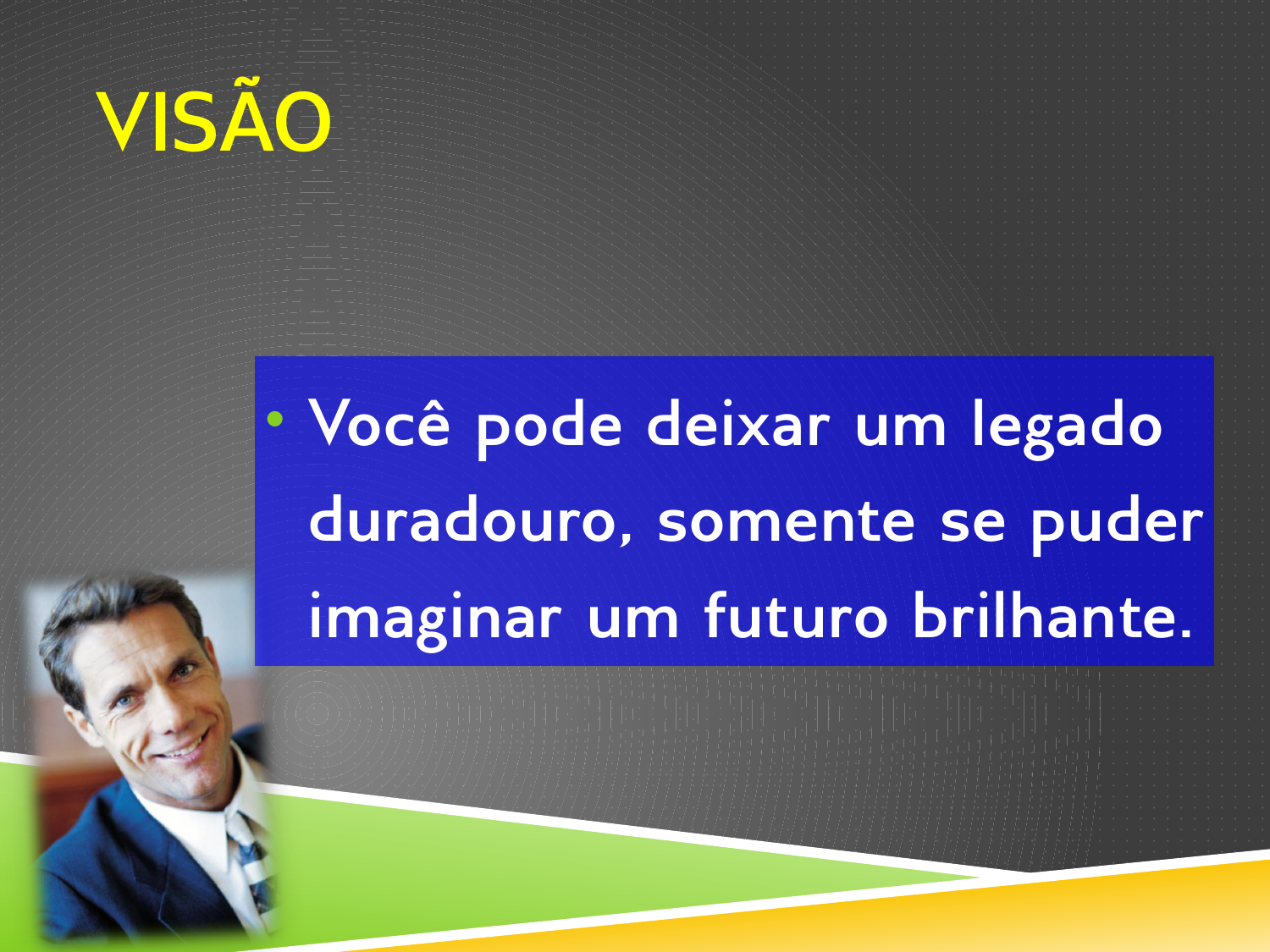

# Visão
Você pode deixar um legado duradouro, somente se puder imaginar um futuro brilhante.